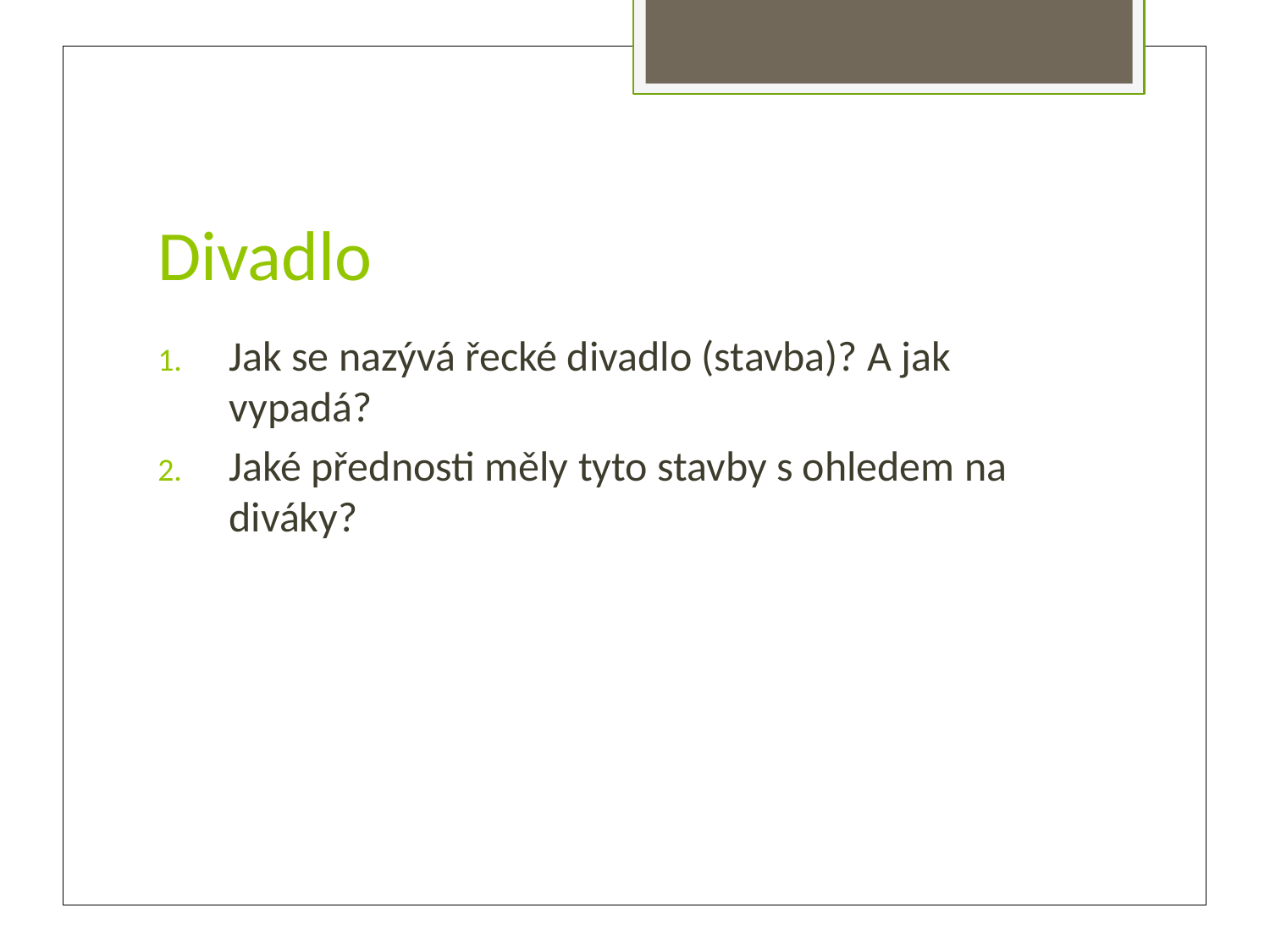

# Divadlo
Jak se nazývá řecké divadlo (stavba)? A jak vypadá?
Jaké přednosti měly tyto stavby s ohledem na diváky?